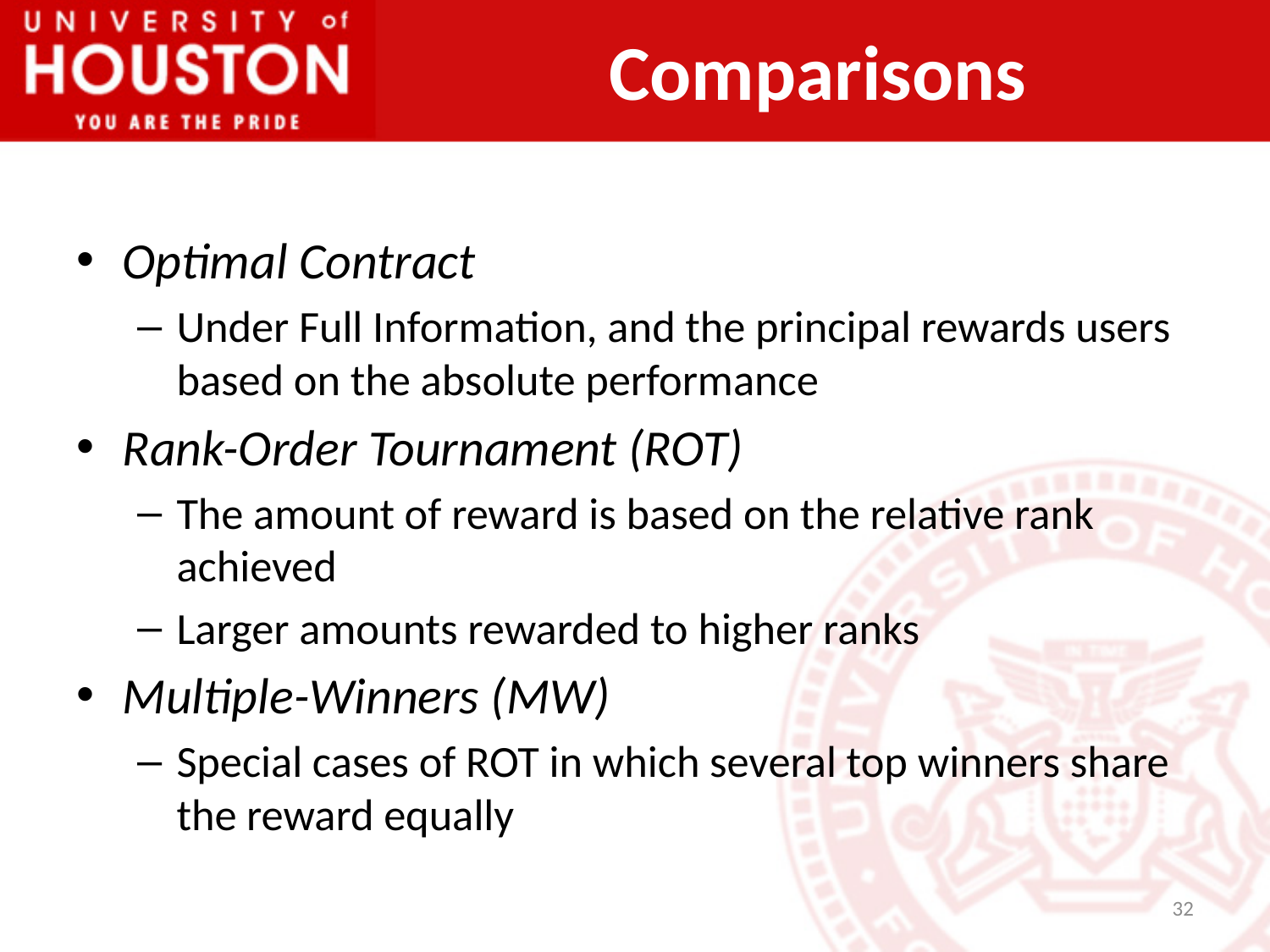

# Comparisons
Optimal Contract
Under Full Information, and the principal rewards users based on the absolute performance
Rank-Order Tournament (ROT)
The amount of reward is based on the relative rank achieved
Larger amounts rewarded to higher ranks
Multiple-Winners (MW)
Special cases of ROT in which several top winners share the reward equally
32